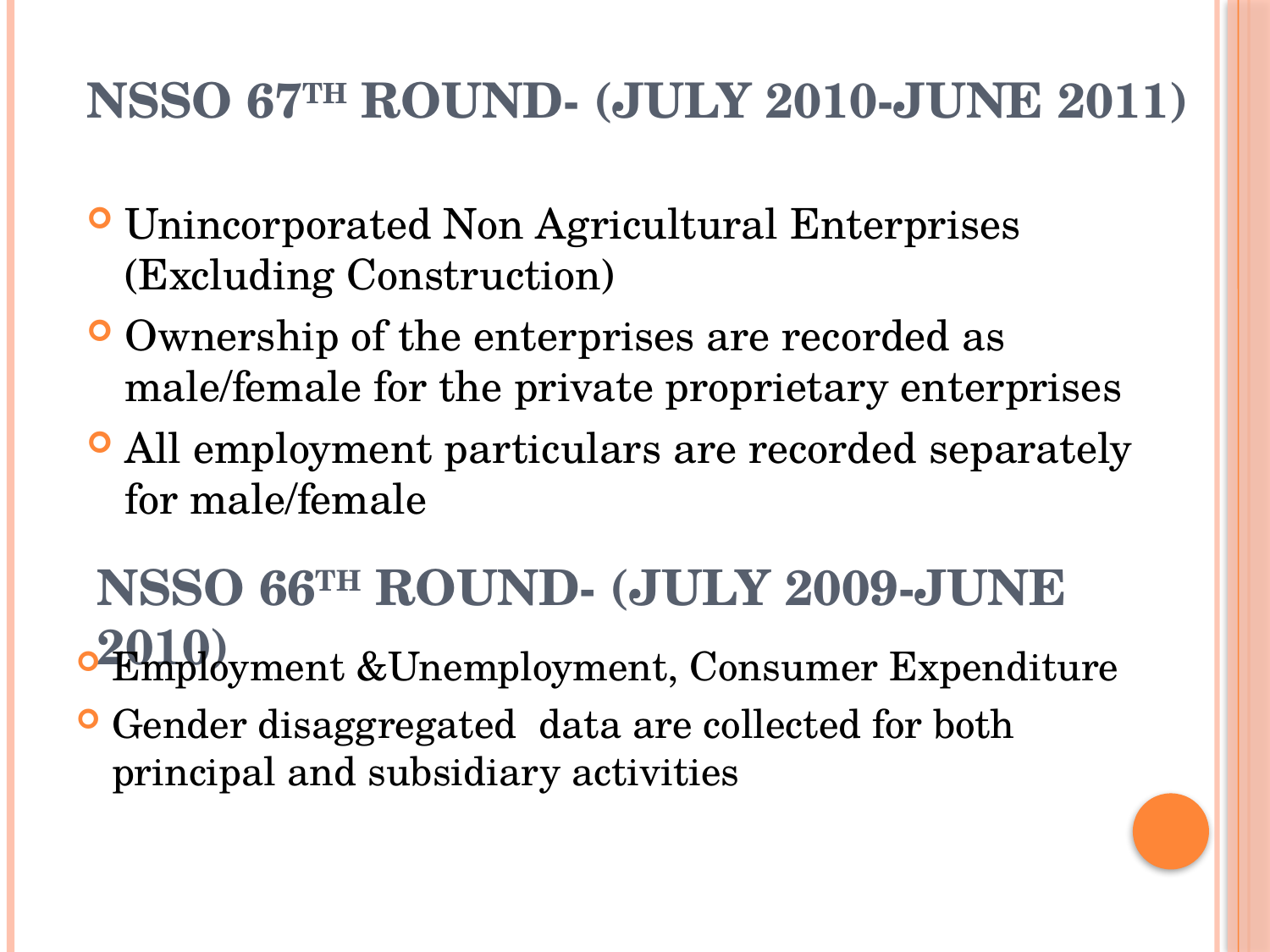

NSSO 67th Round- (July 2010-June 2011)
Unincorporated Non Agricultural Enterprises (Excluding Construction)
Ownership of the enterprises are recorded as male/female for the private proprietary enterprises
All employment particulars are recorded separately for male/female
NSSO 66th Round- (July 2009-June 2010)
Employment &Unemployment, Consumer Expenditure
Gender disaggregated  data are collected for both principal and subsidiary activities